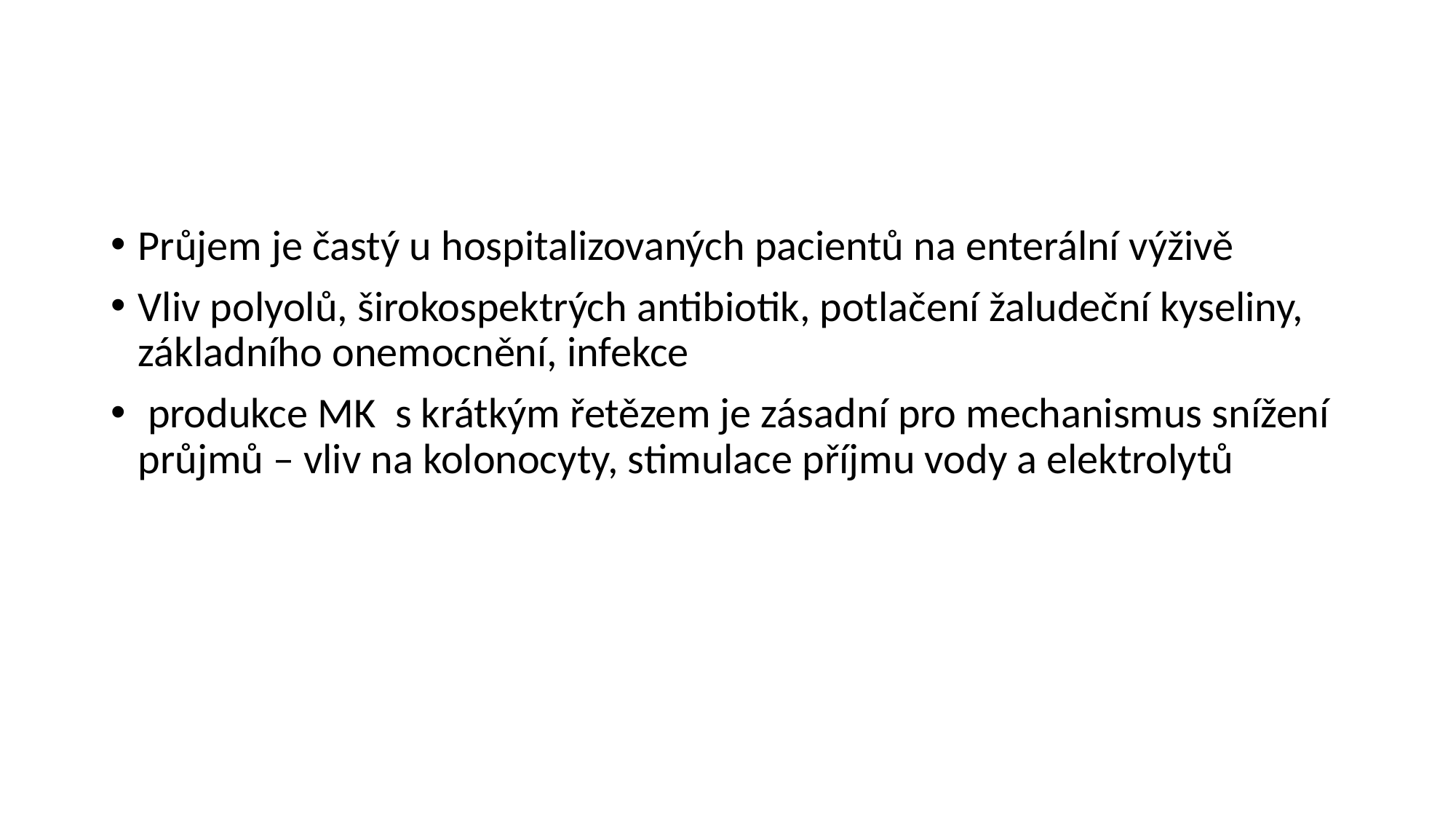

#
Průjem je častý u hospitalizovaných pacientů na enterální výživě
Vliv polyolů, širokospektrých antibiotik, potlačení žaludeční kyseliny, základního onemocnění, infekce
 produkce MK  s krátkým řetězem je zásadní pro mechanismus snížení průjmů – vliv na kolonocyty, stimulace příjmu vody a elektrolytů